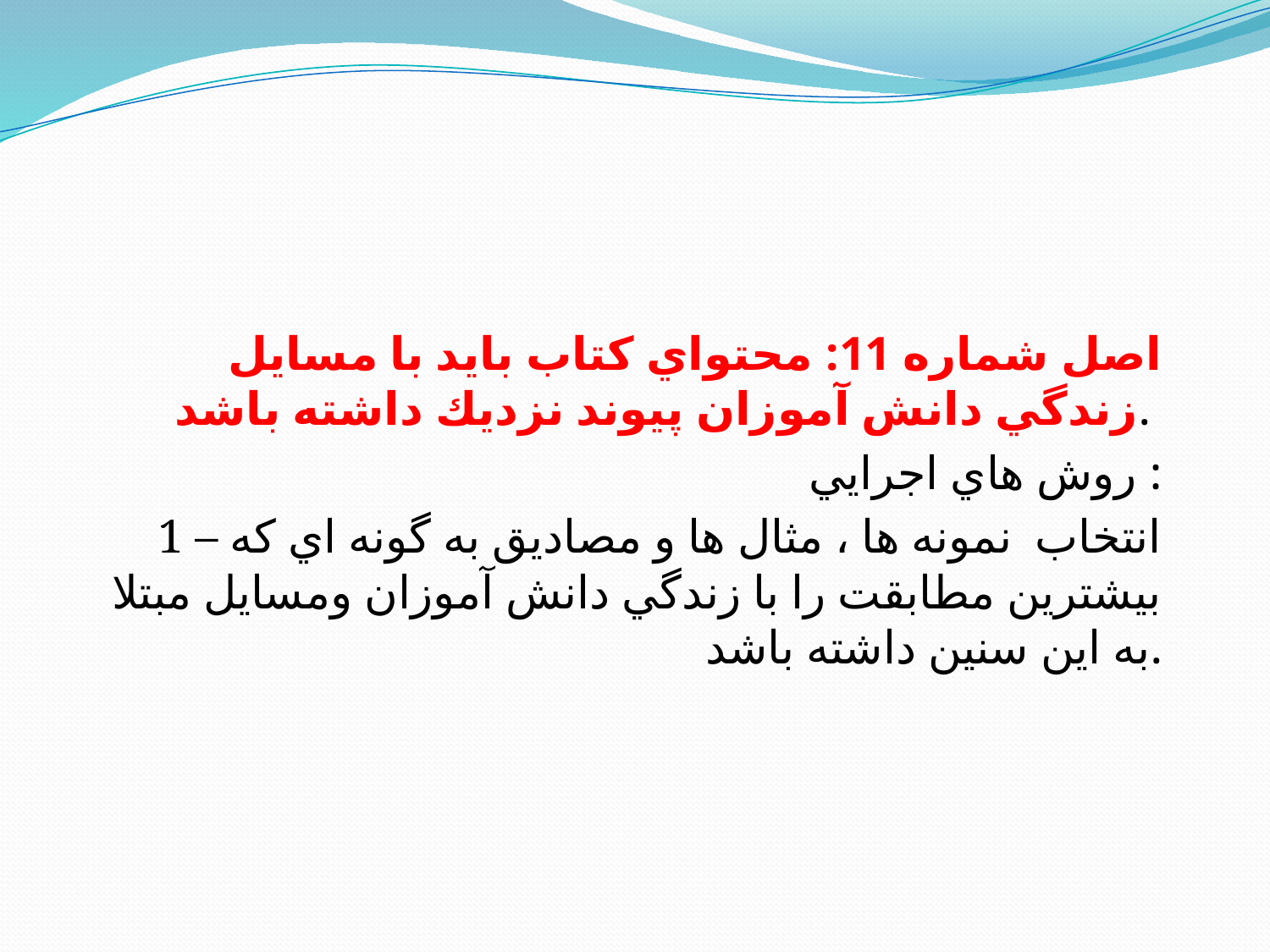

اصل شماره 11: محتواي كتاب بايد با مسايل زندگي دانش آموزان پيوند نزديك داشته باشد.
روش هاي اجرايي :
1 – انتخاب  نمونه ها ، مثال ها و مصاديق به گونه اي كه بيشترين مطابقت را با زندگي دانش آموزان ومسايل مبتلا به اين سنين داشته باشد.